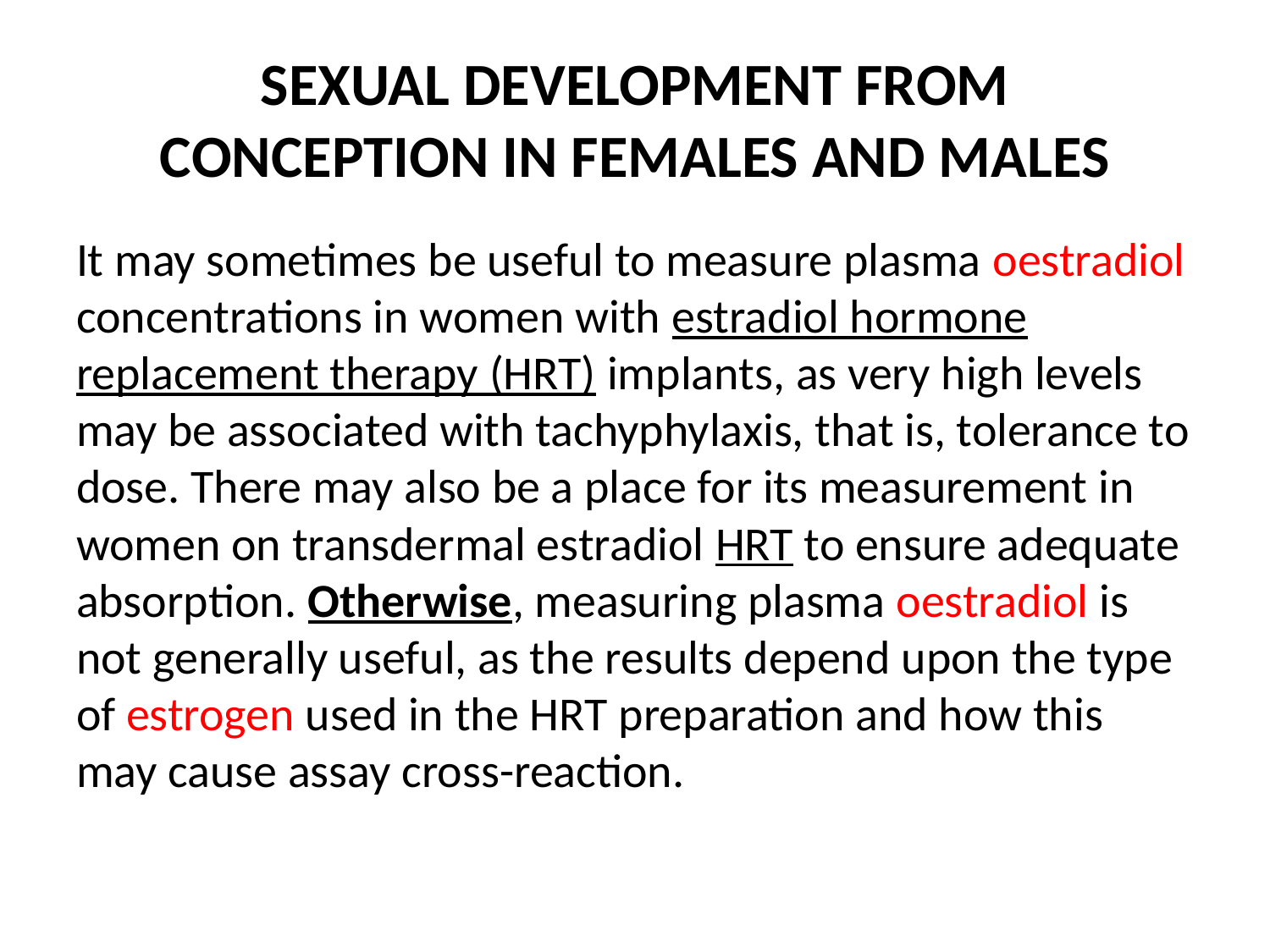

# SEXUAL DEVELOPMENT FROM CONCEPTION IN FEMALES AND MALES
It may sometimes be useful to measure plasma oestradiol concentrations in women with estradiol hormone replacement therapy (HRT) implants, as very high levels may be associated with tachyphylaxis, that is, tolerance to dose. There may also be a place for its measurement in women on transdermal estradiol HRT to ensure adequate absorption. Otherwise, measuring plasma oestradiol is not generally useful, as the results depend upon the type of estrogen used in the HRT preparation and how this may cause assay cross-reaction.